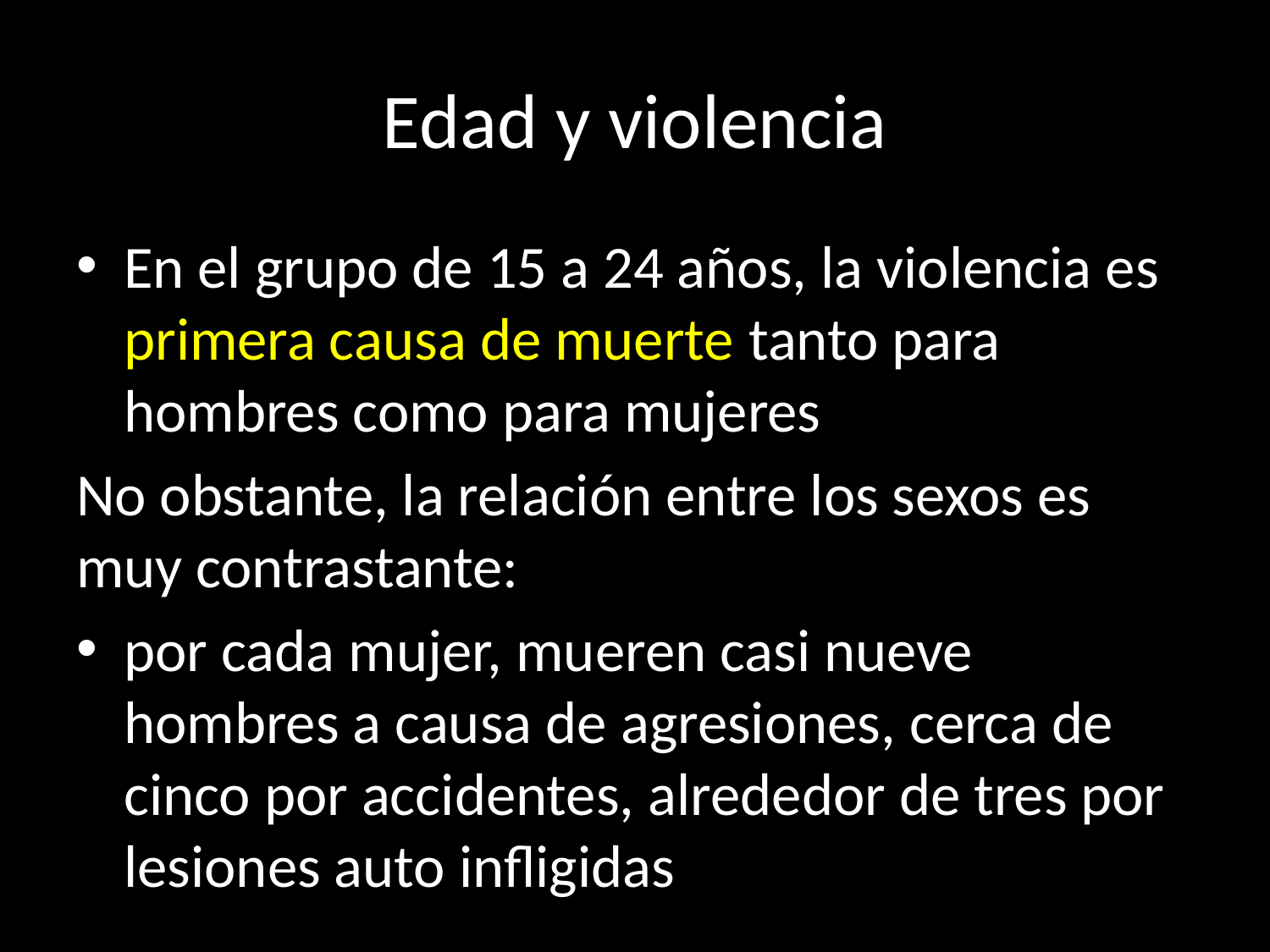

# Edad y violencia
En el grupo de 15 a 24 años, la violencia es primera causa de muerte tanto para hombres como para mujeres
No obstante, la relación entre los sexos es muy contrastante:
por cada mujer, mueren casi nueve hombres a causa de agresiones, cerca de cinco por accidentes, alrededor de tres por lesiones auto infligidas